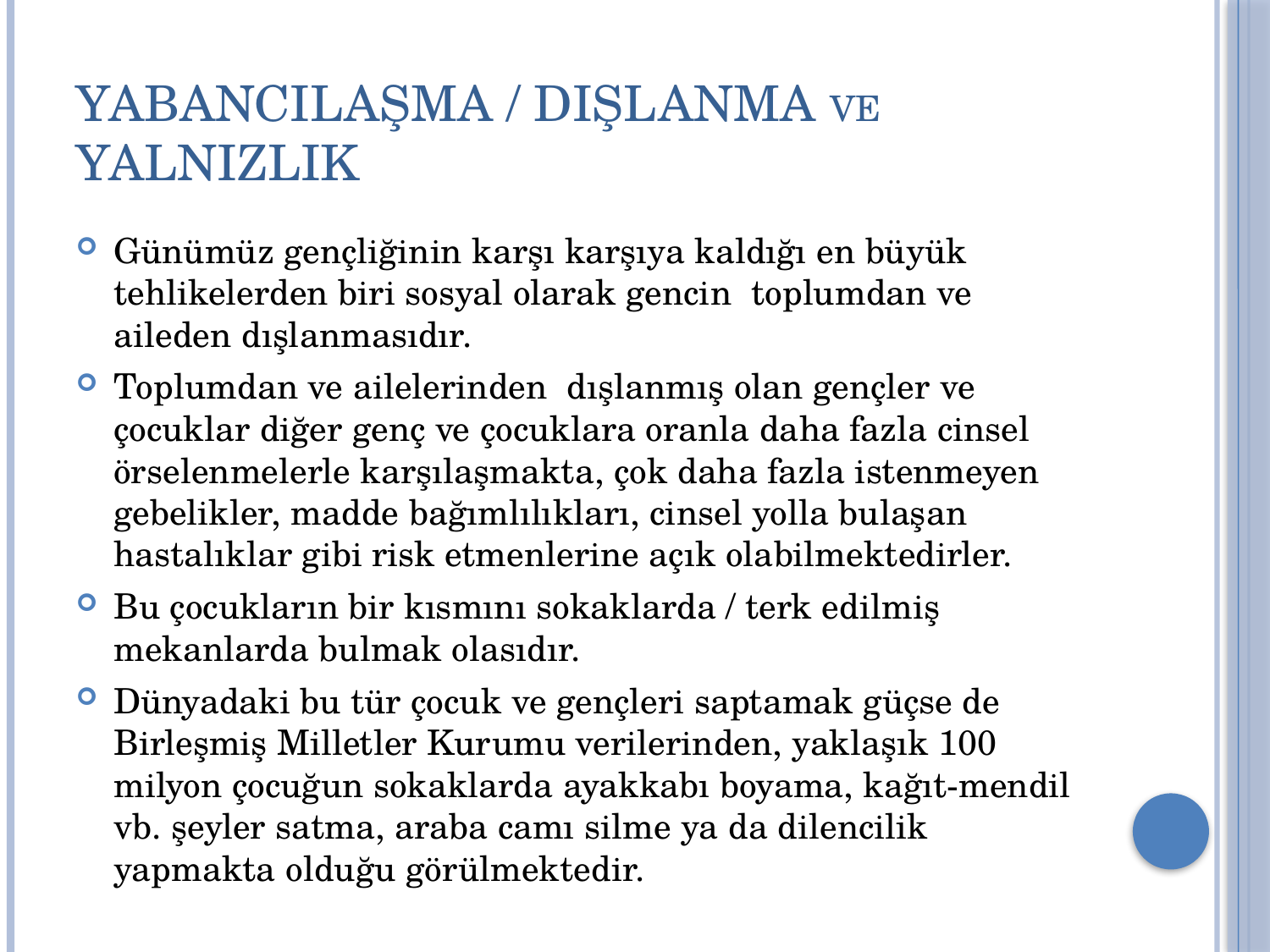

# YABANCILAŞMA / DIŞLANMA VE YALNIZLIK
Günümüz gençliğinin karşı karşıya kaldığı en büyük tehlikelerden biri sosyal olarak gencin  toplumdan ve aileden dışlanmasıdır.
Toplumdan ve ailelerinden  dışlanmış olan gençler ve çocuklar diğer genç ve çocuklara oranla daha fazla cinsel örselenmelerle karşılaşmakta, çok daha fazla istenmeyen gebelikler, madde bağımlılıkları, cinsel yolla bulaşan hastalıklar gibi risk etmenlerine açık olabilmektedirler.
Bu çocukların bir kısmını sokaklarda / terk edilmiş mekanlarda bulmak olasıdır.
Dünyadaki bu tür çocuk ve gençleri saptamak güçse de Birleşmiş Milletler Kurumu verilerinden, yaklaşık 100 milyon çocuğun sokaklarda ayakkabı boyama, kağıt-mendil vb. şeyler satma, araba camı silme ya da dilencilik yapmakta olduğu görülmektedir.